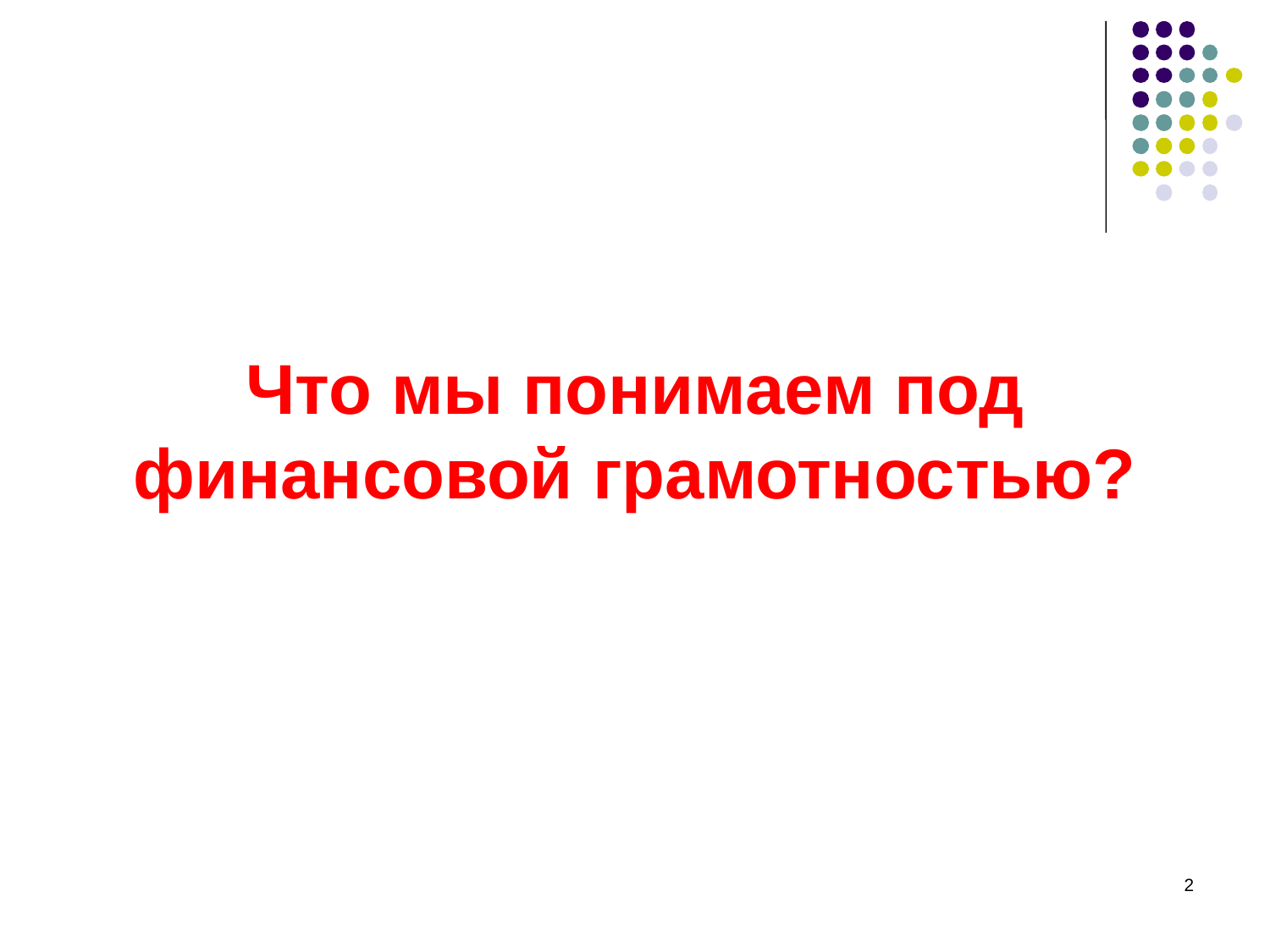

#

Что мы понимаем под финансовой грамотностью?

2